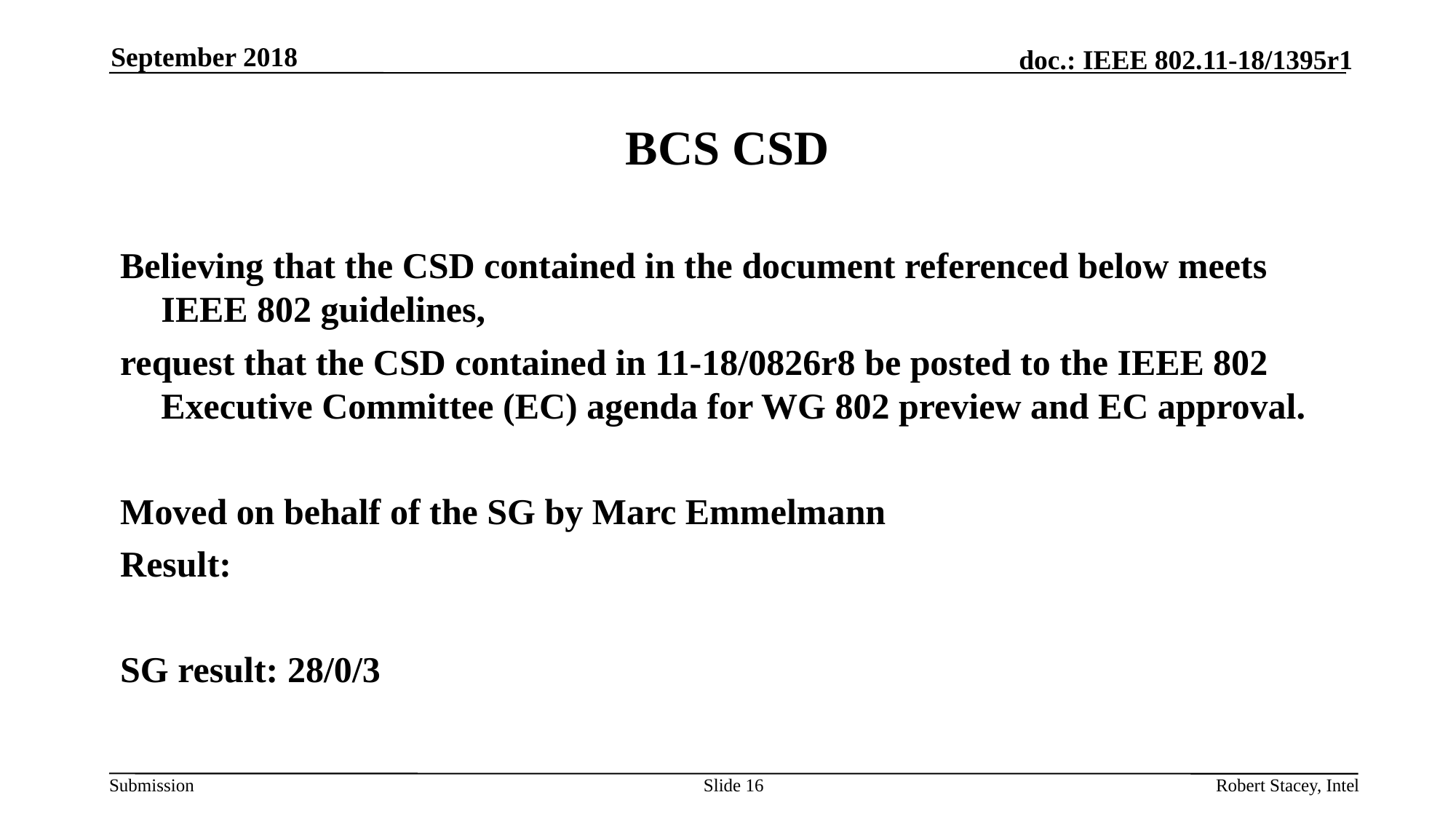

September 2018
# BCS CSD
Believing that the CSD contained in the document referenced below meets IEEE 802 guidelines,
request that the CSD contained in 11-18/0826r8 be posted to the IEEE 802 Executive Committee (EC) agenda for WG 802 preview and EC approval.

Moved on behalf of the SG by Marc Emmelmann
Result:

SG result: 28/0/3

Slide 16
Robert Stacey, Intel